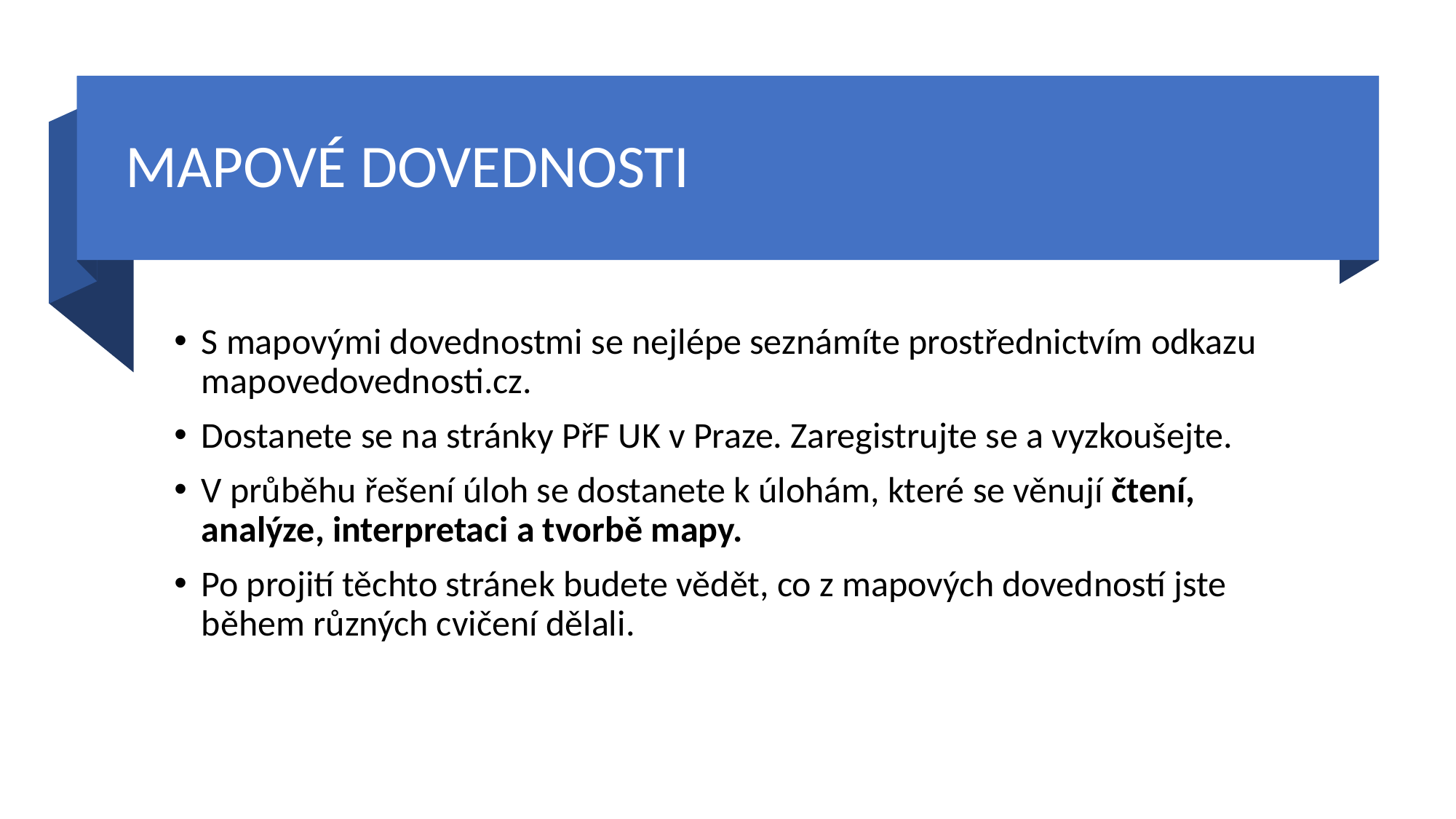

# MAPOVÉ DOVEDNOSTI

S mapovými dovednostmi se nejlépe seznámíte prostřednictvím odkazu mapovedovednosti.cz.
Dostanete se na stránky PřF UK v Praze. Zaregistrujte se a vyzkoušejte.
V průběhu řešení úloh se dostanete k úlohám, které se věnují čtení, analýze, interpretaci a tvorbě mapy.
Po projití těchto stránek budete vědět, co z mapových dovedností jste během různých cvičení dělali.